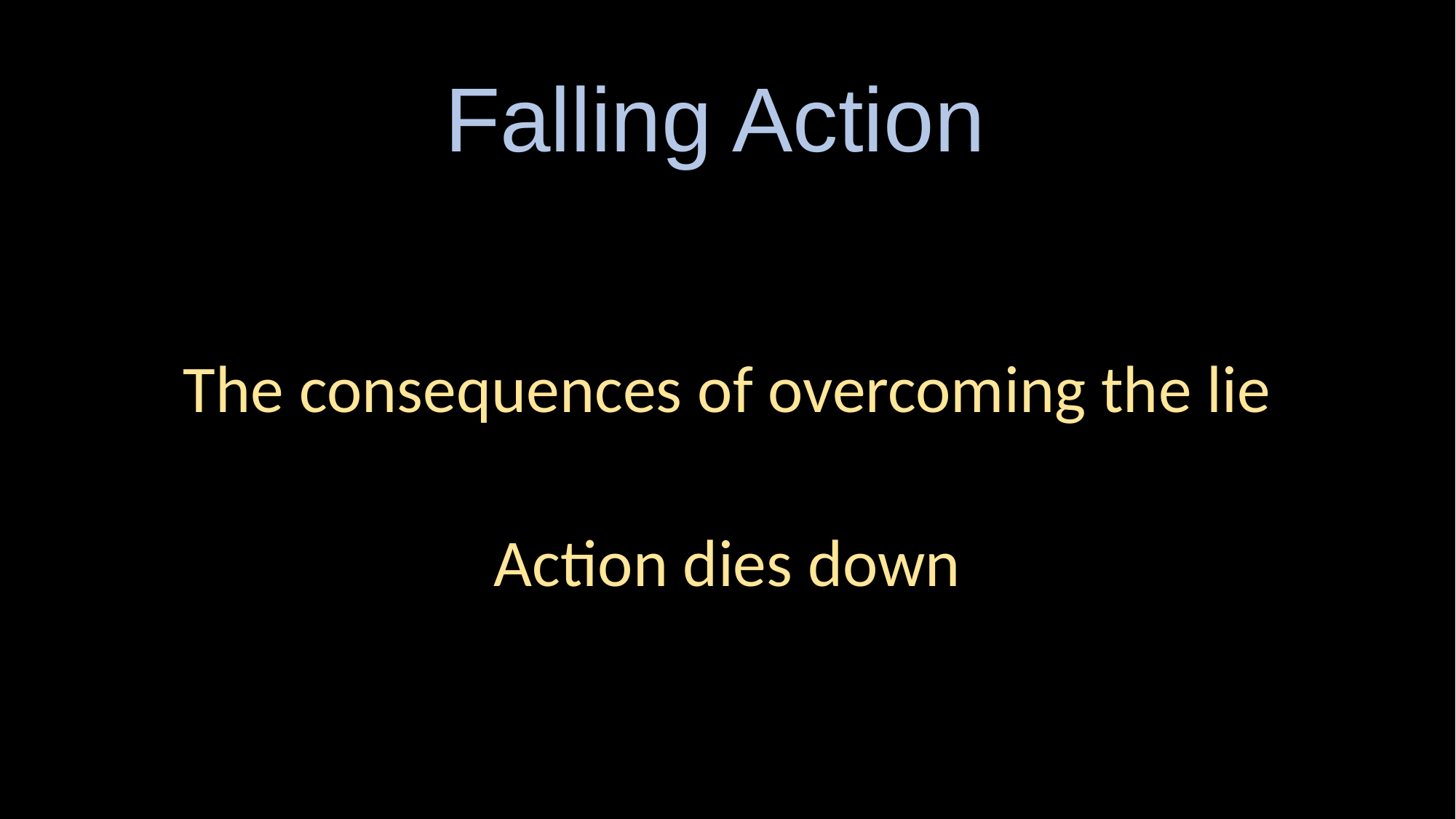

# Falling Action
The consequences of overcoming the lie

Action dies down